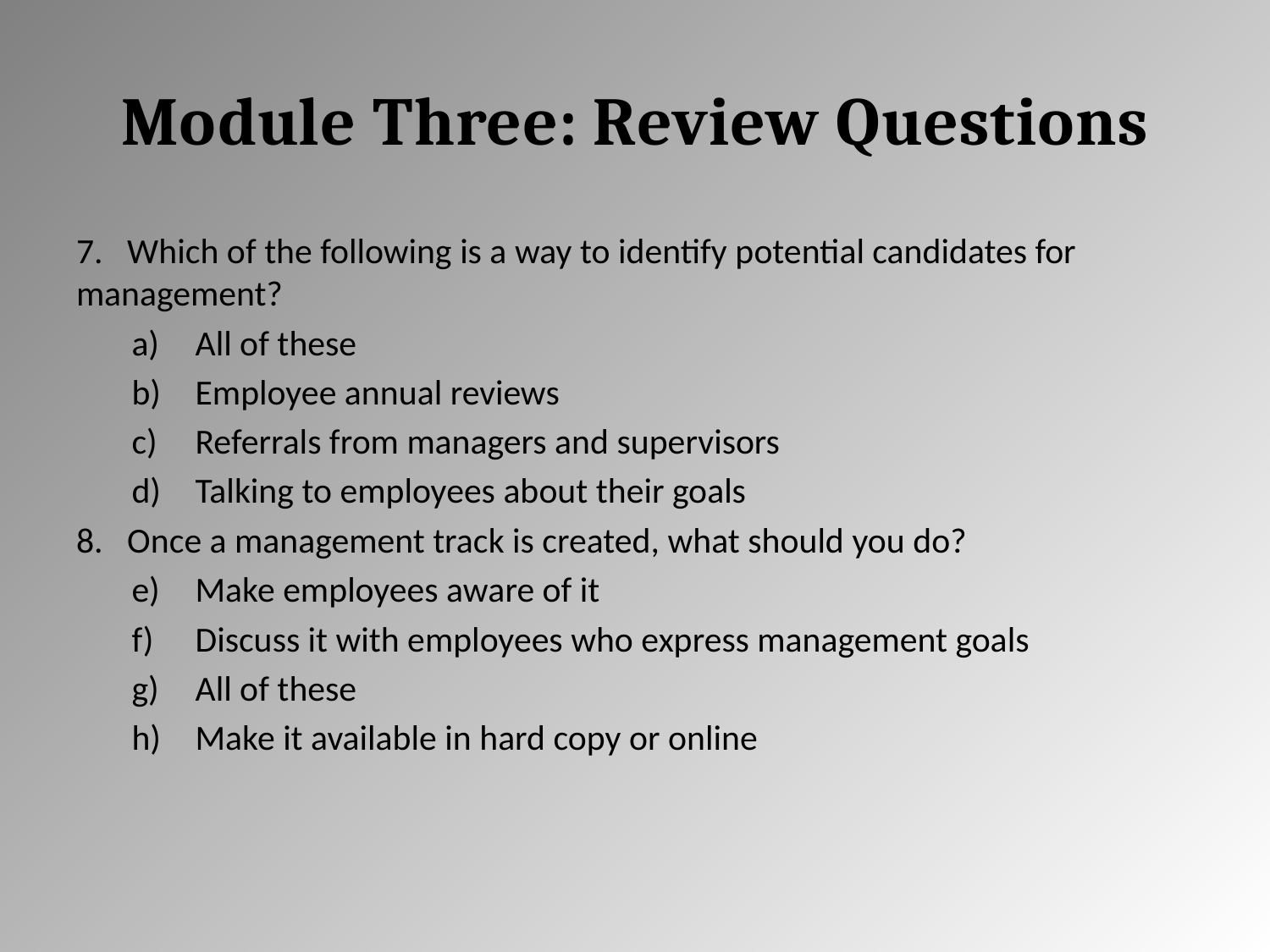

# Module Three: Review Questions
7.   Which of the following is a way to identify potential candidates for management?
All of these
Employee annual reviews
Referrals from managers and supervisors
Talking to employees about their goals
8.   Once a management track is created, what should you do?
Make employees aware of it
Discuss it with employees who express management goals
All of these
Make it available in hard copy or online